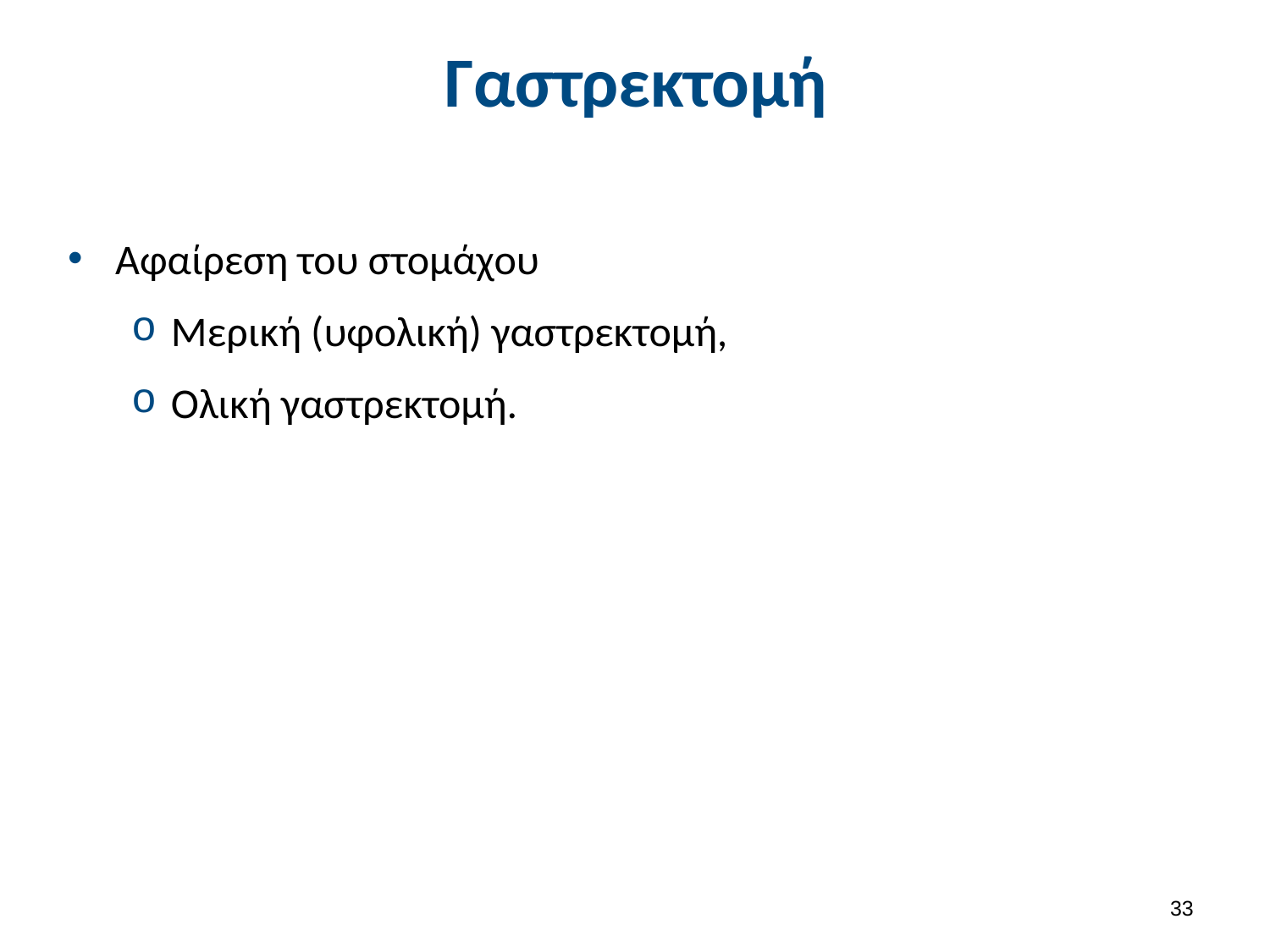

# Γαστρεκτομή
Αφαίρεση του στομάχου
Μερική (υφολική) γαστρεκτομή,
Ολική γαστρεκτομή.
33